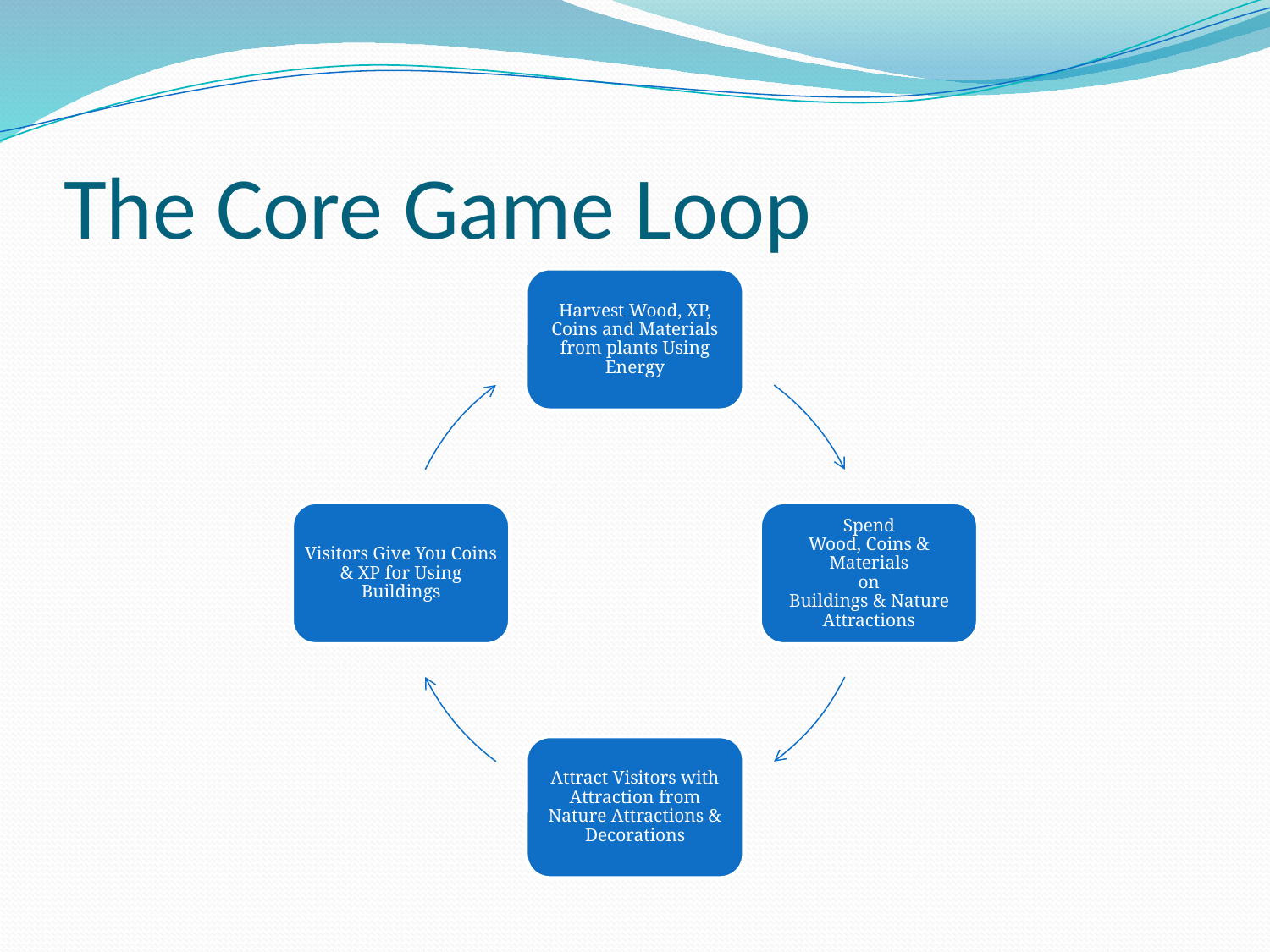

# The Core Game Loop
Harvest Wood, XP, Coins and Materials from plants Using Energy
Spend
Wood, Coins & Materials
on
Buildings & Nature Attractions
Attract Visitors with Attraction from Nature Attractions & Decorations
Visitors Give You Coins & XP for Using Buildings